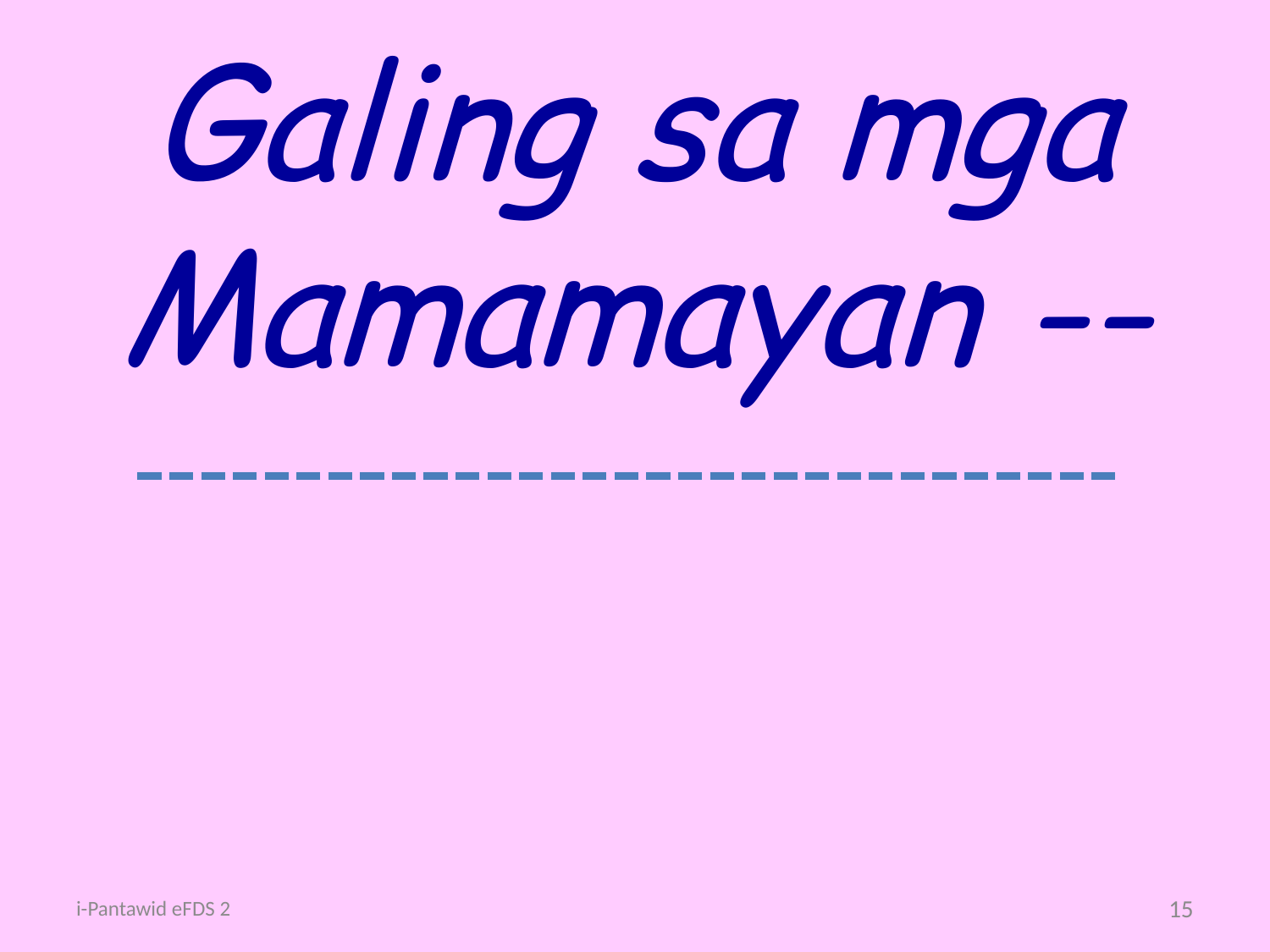

Galing sa mga Mamamayan --
i-Pantawid eFDS 2
15